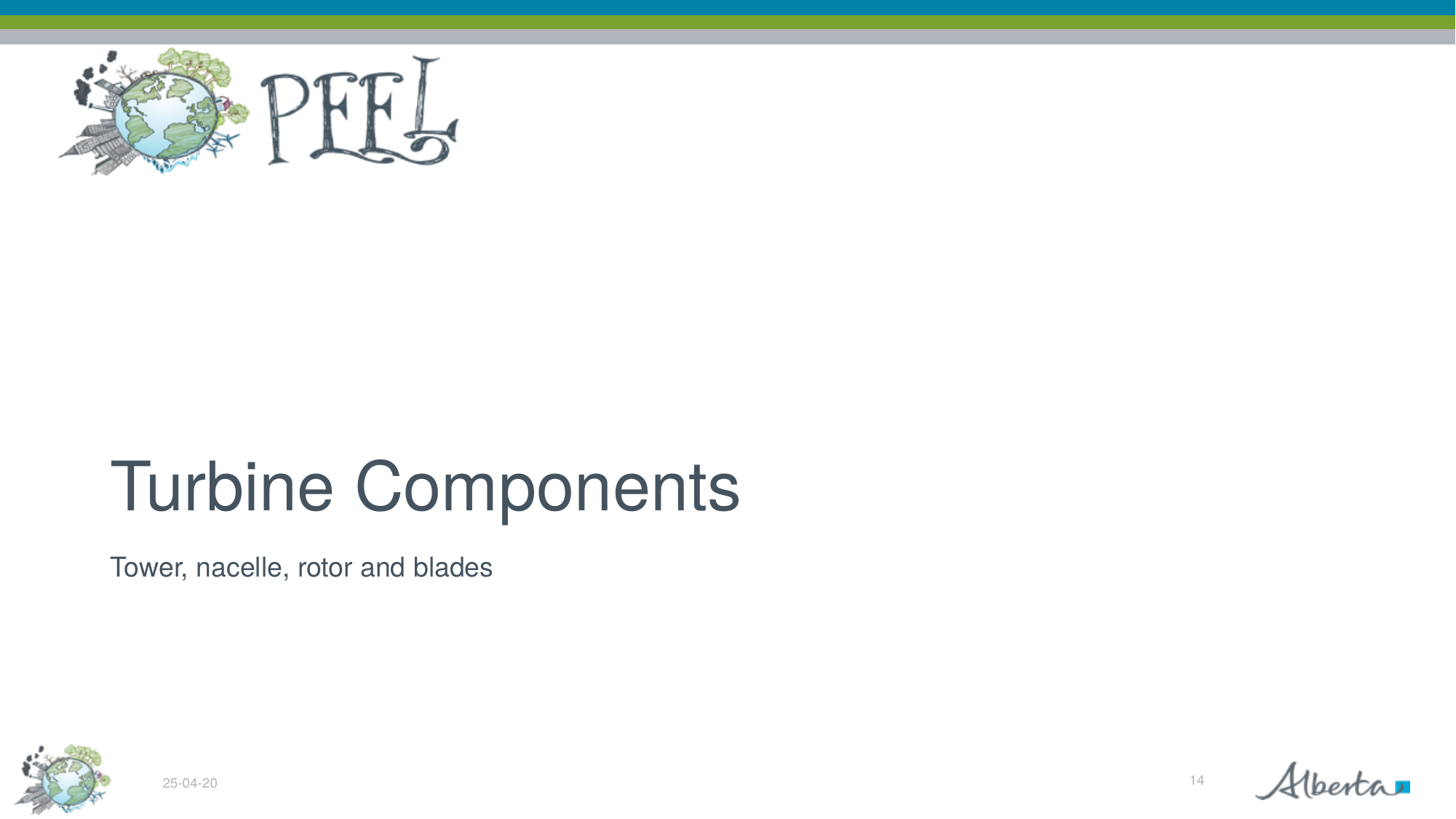

# Turbine Components
Tower, nacelle, rotor and blades
14
25-04-20